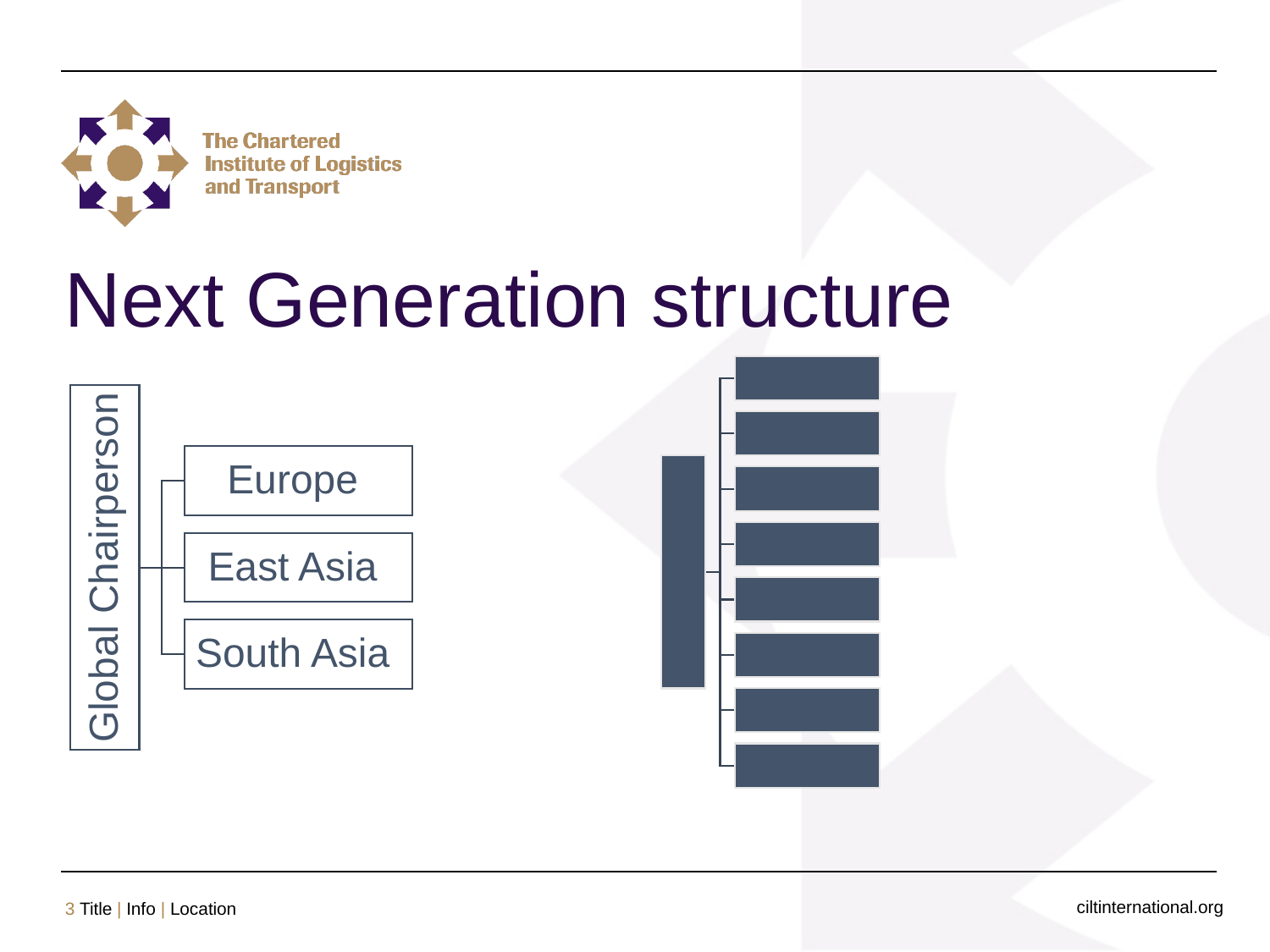

# Next Generation structure

Global Chairperson
Deputy Global Chairperson
Europe
Americas
East Asia
South Asia
South East Asia
Africa
Australasia

Global Chairperson
Europe
East Asia
South Asia